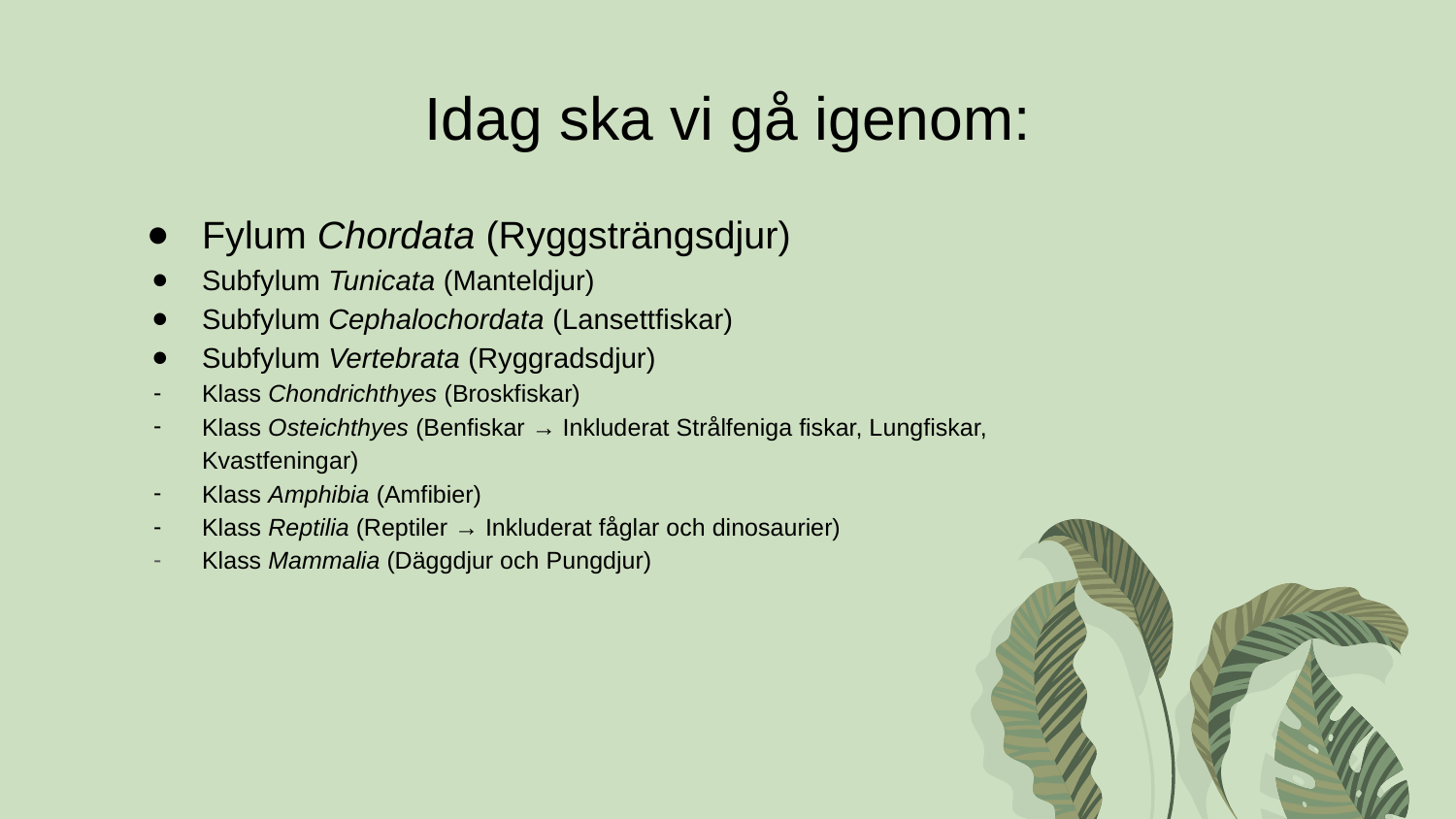

# Idag ska vi gå igenom:
Fylum Chordata (Ryggsträngsdjur)
Subfylum Tunicata (Manteldjur)
Subfylum Cephalochordata (Lansettfiskar)
Subfylum Vertebrata (Ryggradsdjur)
Klass Chondrichthyes (Broskfiskar)
Klass Osteichthyes (Benfiskar → Inkluderat Strålfeniga fiskar, Lungfiskar, Kvastfeningar)
Klass Amphibia (Amfibier)
Klass Reptilia (Reptiler → Inkluderat fåglar och dinosaurier)
Klass Mammalia (Däggdjur och Pungdjur)